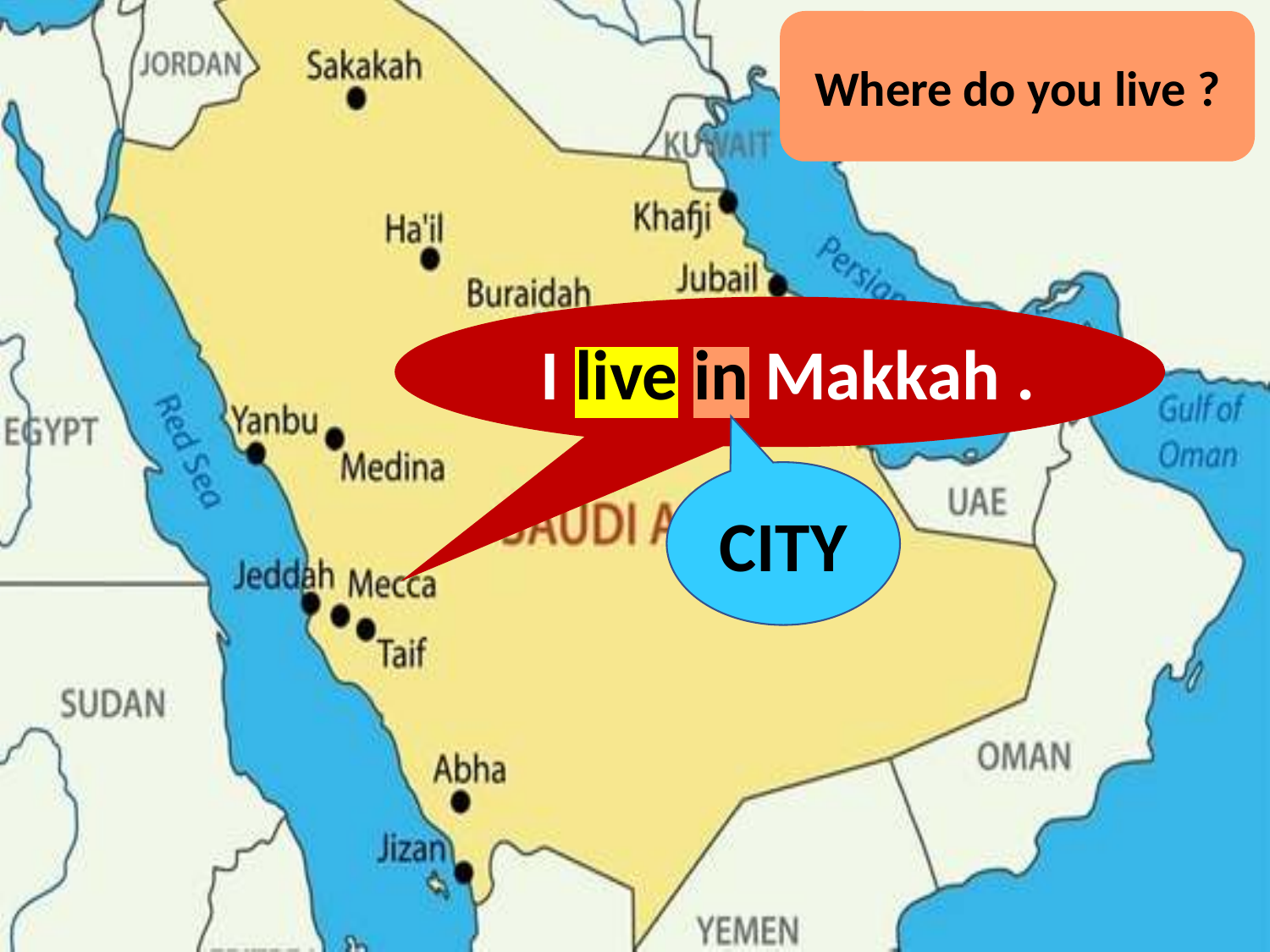

Where do you live ?
 I live in Makkah .
CITY